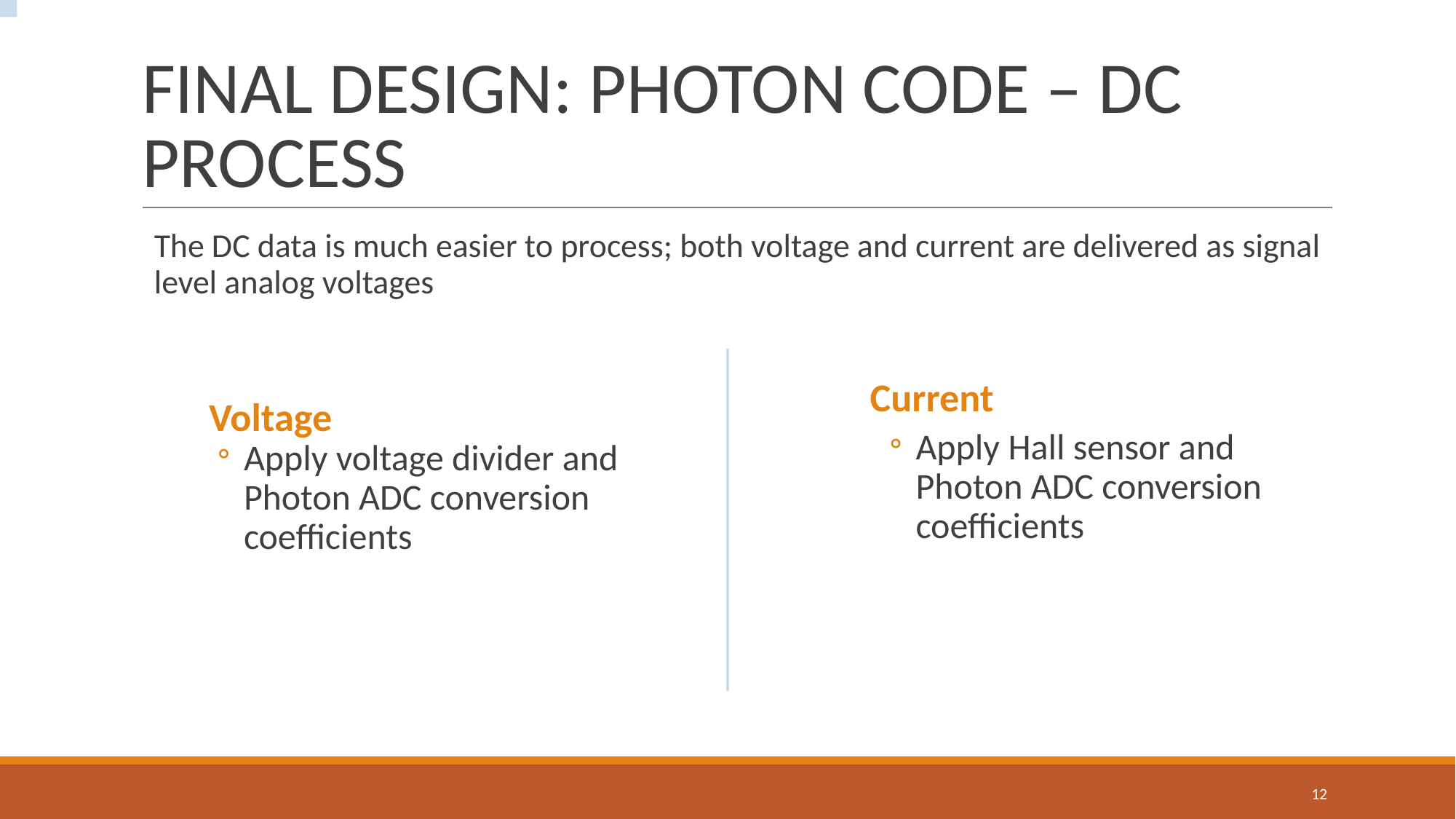

# FINAL DESIGN: PHOTON CODE – DC PROCESS
The DC data is much easier to process; both voltage and current are delivered as signal level analog voltages
Current
Apply Hall sensor and Photon ADC conversion coefficients

Voltage
Apply voltage divider and Photon ADC conversion coefficients

12